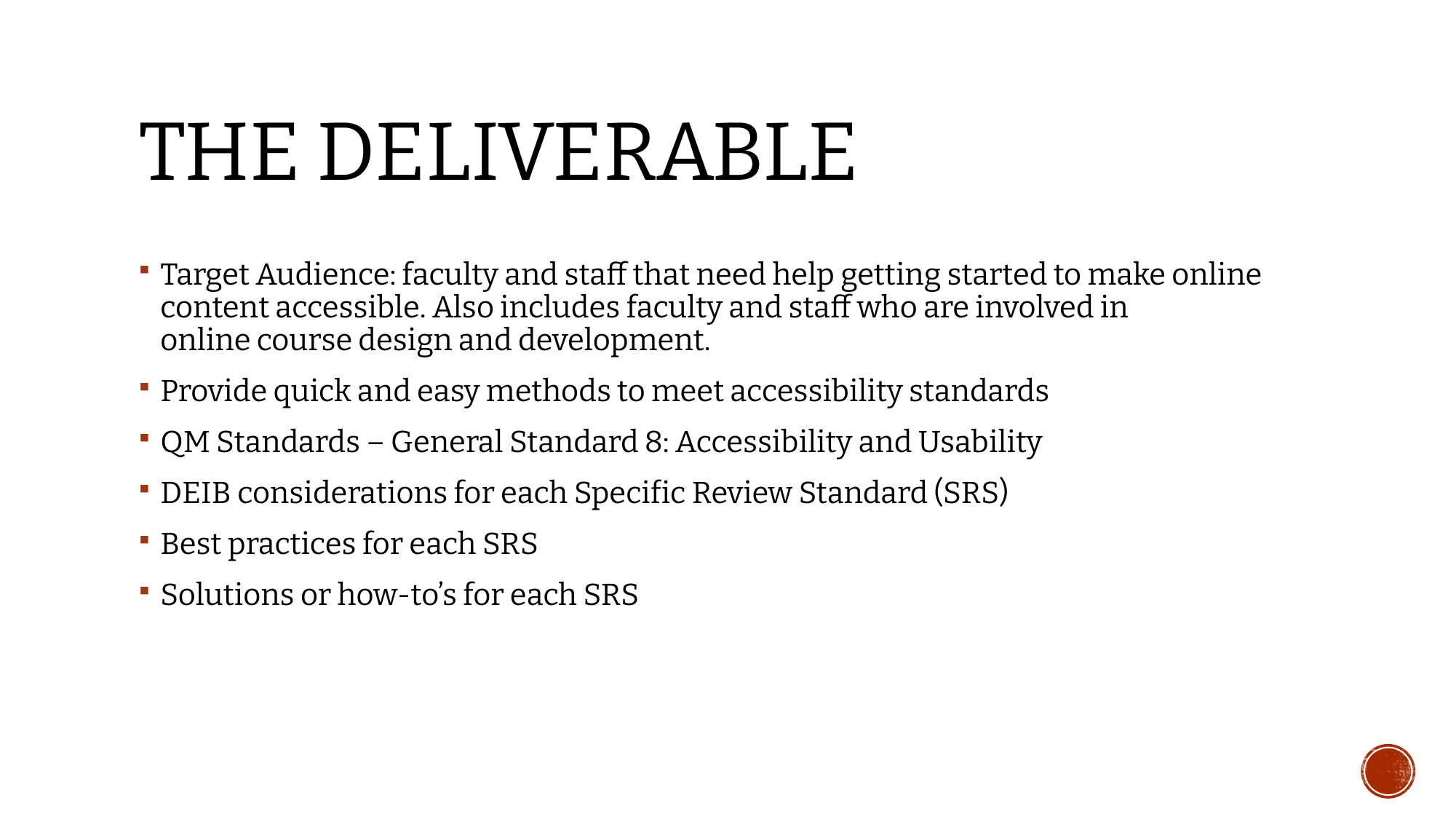

# The deliverable
Target Audience: faculty and staff that need help getting started to make online content accessible. Also includes faculty and staff who are involved in online course design and development.
Provide quick and easy methods to meet accessibility standards
QM Standards – General Standard 8: Accessibility and Usability
DEIB considerations for each Specific Review Standard (SRS)
Best practices for each SRS
Solutions or how-to’s for each SRS